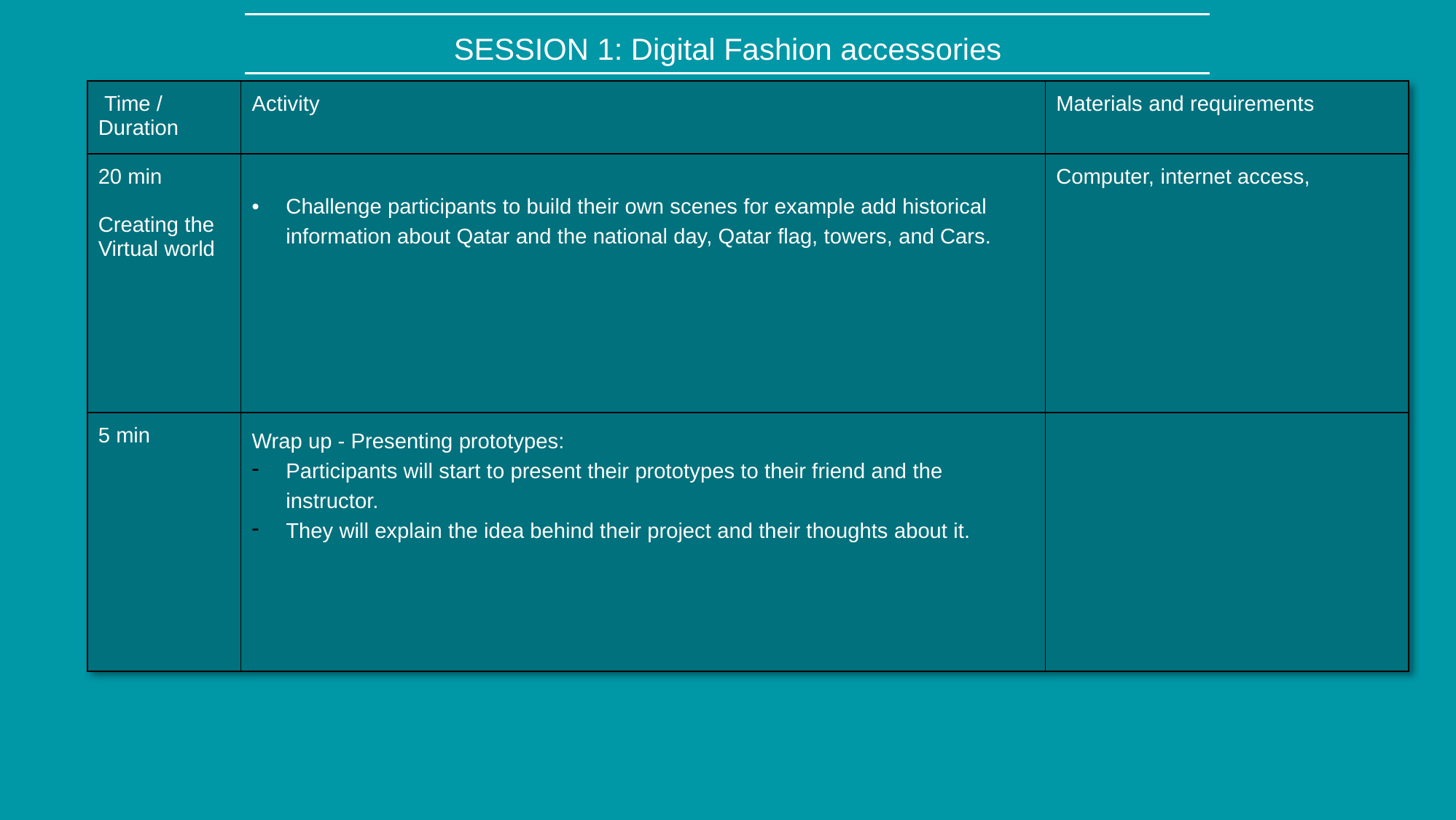

SESSION 1: Digital Fashion accessories

| Time / Duration | Activity | Materials and requirements |
| --- | --- | --- |
| 20 min Creating the Virtual world | Challenge participants to build their own scenes for example add historical information about Qatar and the national day, Qatar flag, towers, and Cars. | Computer, internet access, |
| 5 min | Wrap up - Presenting prototypes: Participants will start to present their prototypes to their friend and the instructor. They will explain the idea behind their project and their thoughts about it. |  |